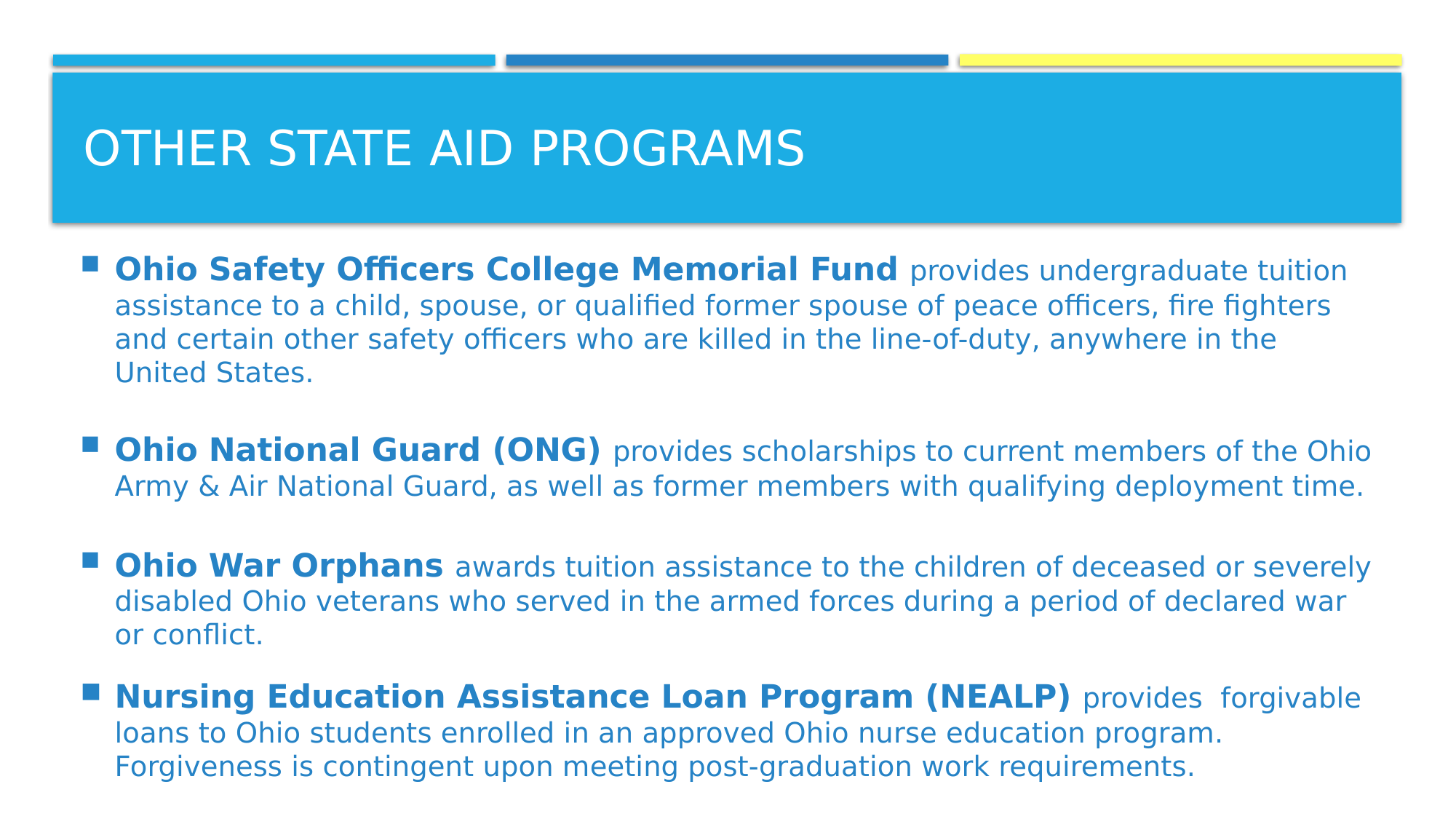

# OTHER State AID PROGRAMS
Ohio Safety Officers College Memorial Fund provides undergraduate tuition assistance to a child, spouse, or qualified former spouse of peace officers, fire fighters and certain other safety officers who are killed in the line-of-duty, anywhere in the United States.

Ohio National Guard (ONG) provides scholarships to current members of the Ohio Army & Air National Guard, as well as former members with qualifying deployment time.

Ohio War Orphans awards tuition assistance to the children of deceased or severely disabled Ohio veterans who served in the armed forces during a period of declared war or conflict.
Nursing Education Assistance Loan Program (NEALP) provides  forgivable loans to Ohio students enrolled in an approved Ohio nurse education program. Forgiveness is contingent upon meeting post-graduation work requirements.